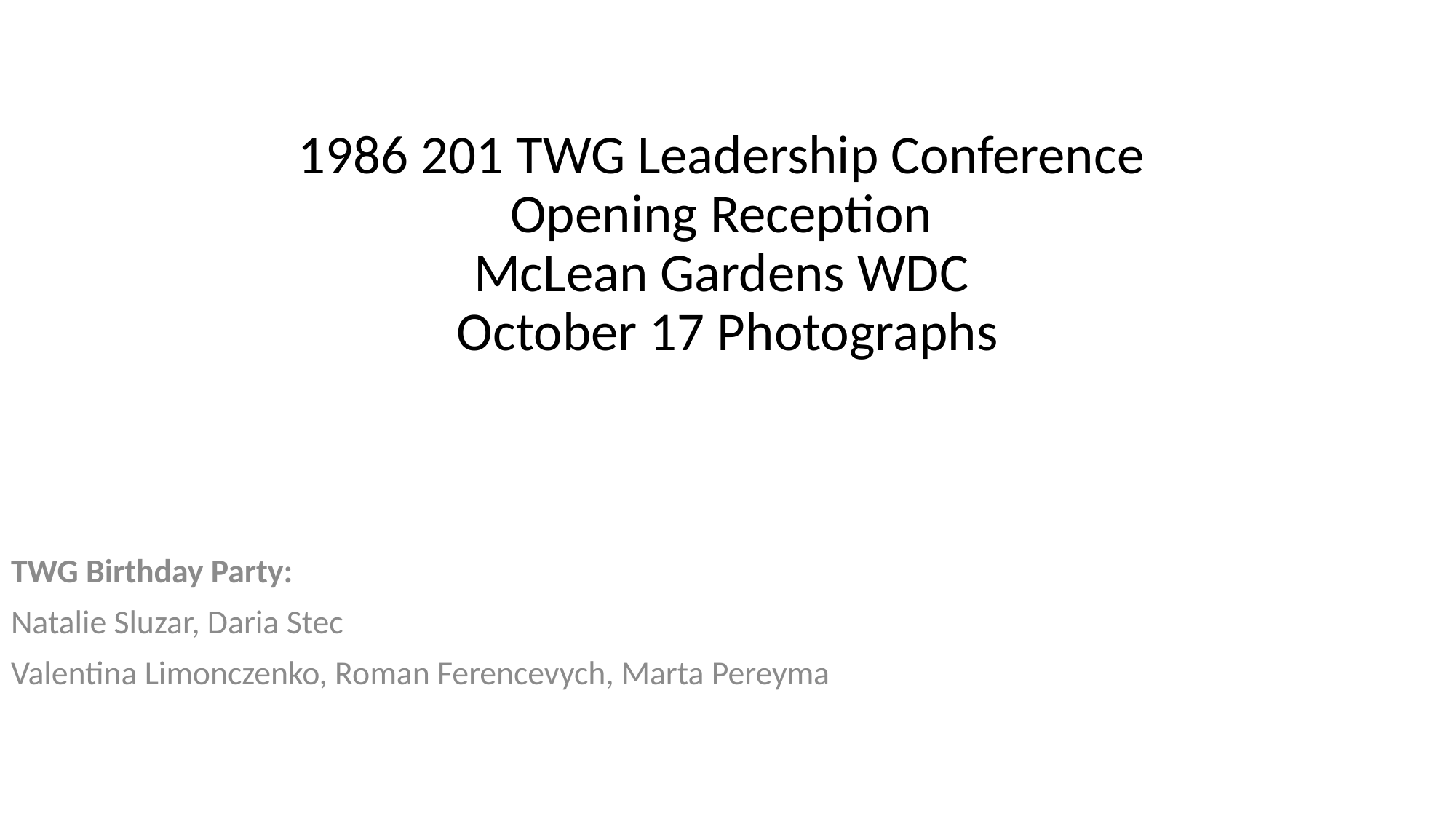

# 1986 201 TWG Leadership Conference Opening Reception McLean Gardens WDC October 17 Photographs
TWG Birthday Party:
Natalie Sluzar, Daria Stec
Valentina Limonczenko, Roman Ferencevych, Marta Pereyma